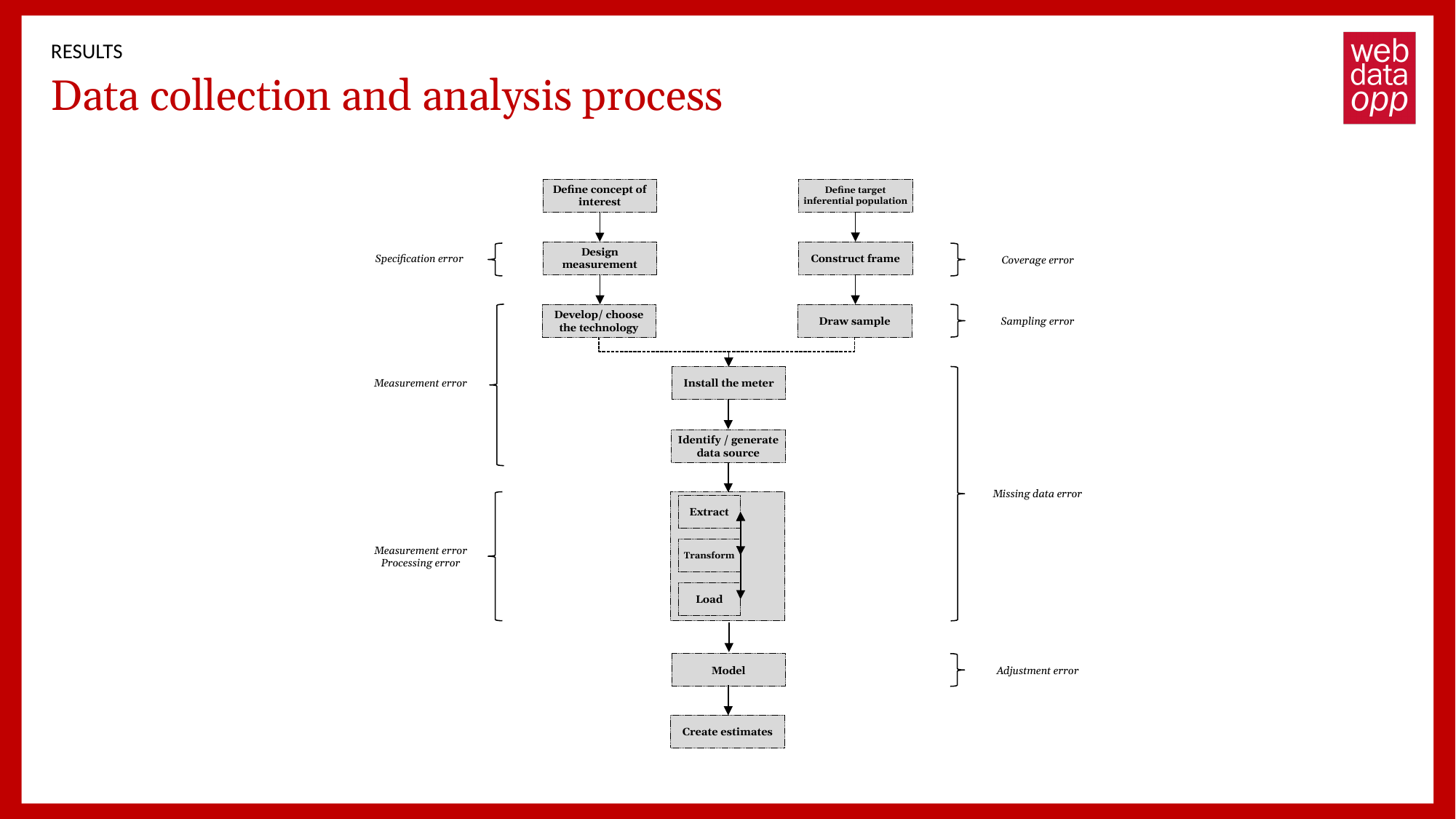

RESULTS
# Data collection and analysis process
Define concept of interest
Define target inferential population
Specification error
Design measurement
Construct frame

Coverage error

Sampling error
Draw sample
Develop/ choose the technology

Measurement error
Install the meter
Identify / generate data source
Missing data error

Extract
Transform
Measurement error
Processing error
Load

Model
Adjustment error
Create estimates